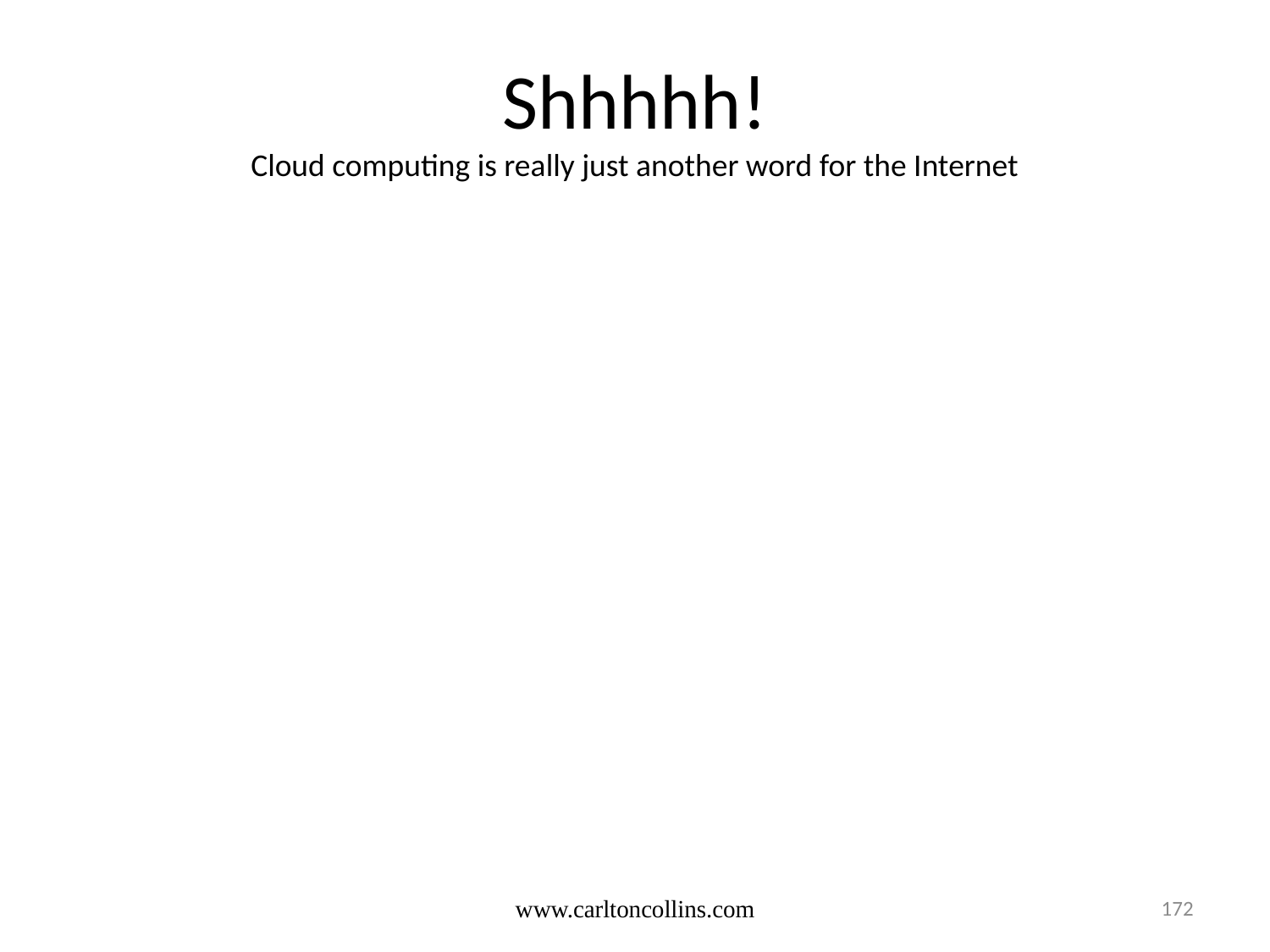

# Shhhhh! Cloud computing is really just another word for the Internet
www.carltoncollins.com
172